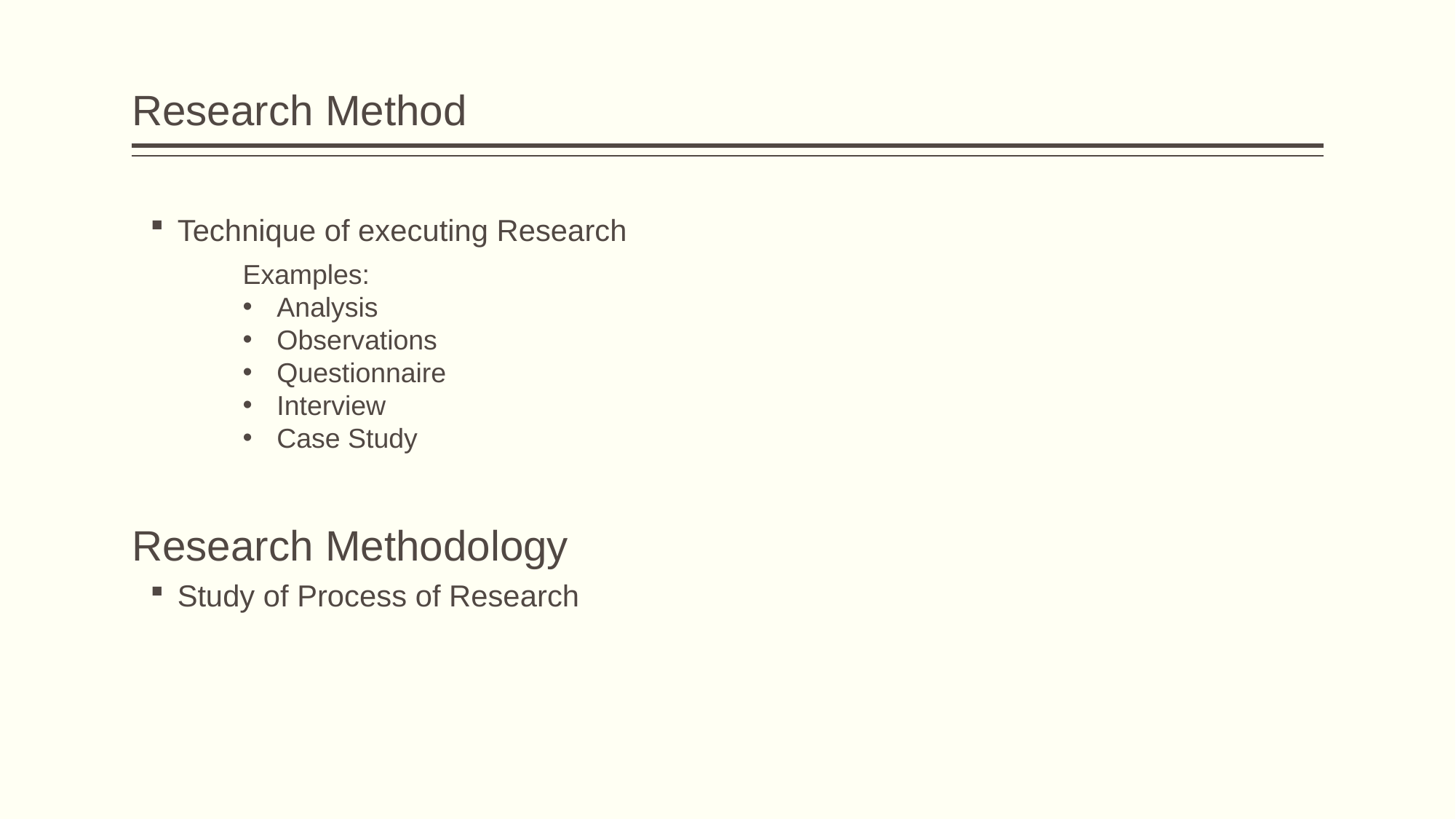

# Research Method
Technique of executing Research

Examples:
Analysis
Observations
Questionnaire
Interview
Case Study
Research Methodology
Study of Process of Research